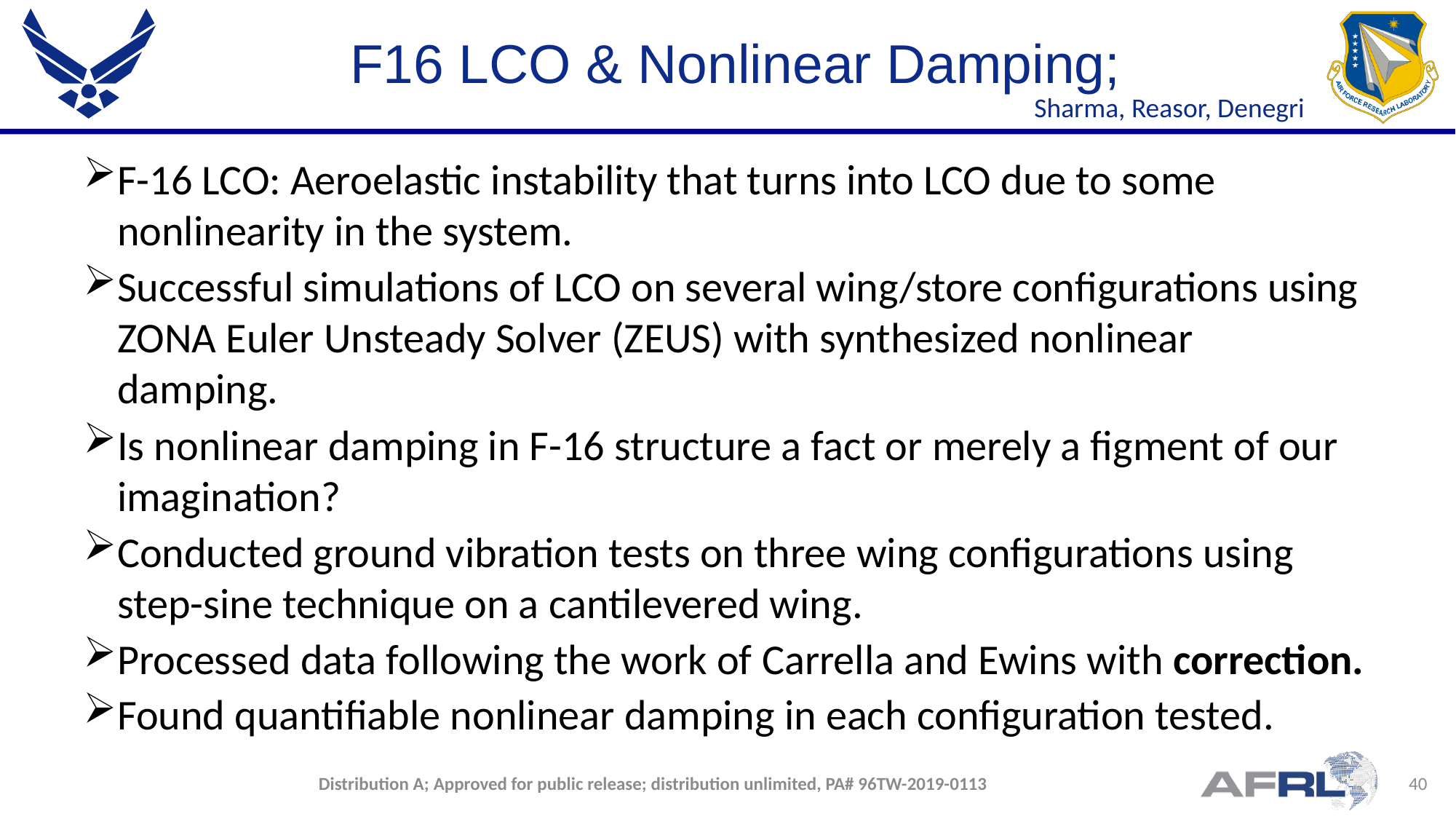

# F16 LCO & Nonlinear Damping;
Sharma, Reasor, Denegri
F-16 LCO: Aeroelastic instability that turns into LCO due to some nonlinearity in the system.
Successful simulations of LCO on several wing/store configurations using ZONA Euler Unsteady Solver (ZEUS) with synthesized nonlinear damping.
Is nonlinear damping in F-16 structure a fact or merely a figment of our imagination?
Conducted ground vibration tests on three wing configurations using step-sine technique on a cantilevered wing.
Processed data following the work of Carrella and Ewins with correction.
Found quantifiable nonlinear damping in each configuration tested.
Distribution A; Approved for public release; distribution unlimited, PA# 96TW-2019-0113
40